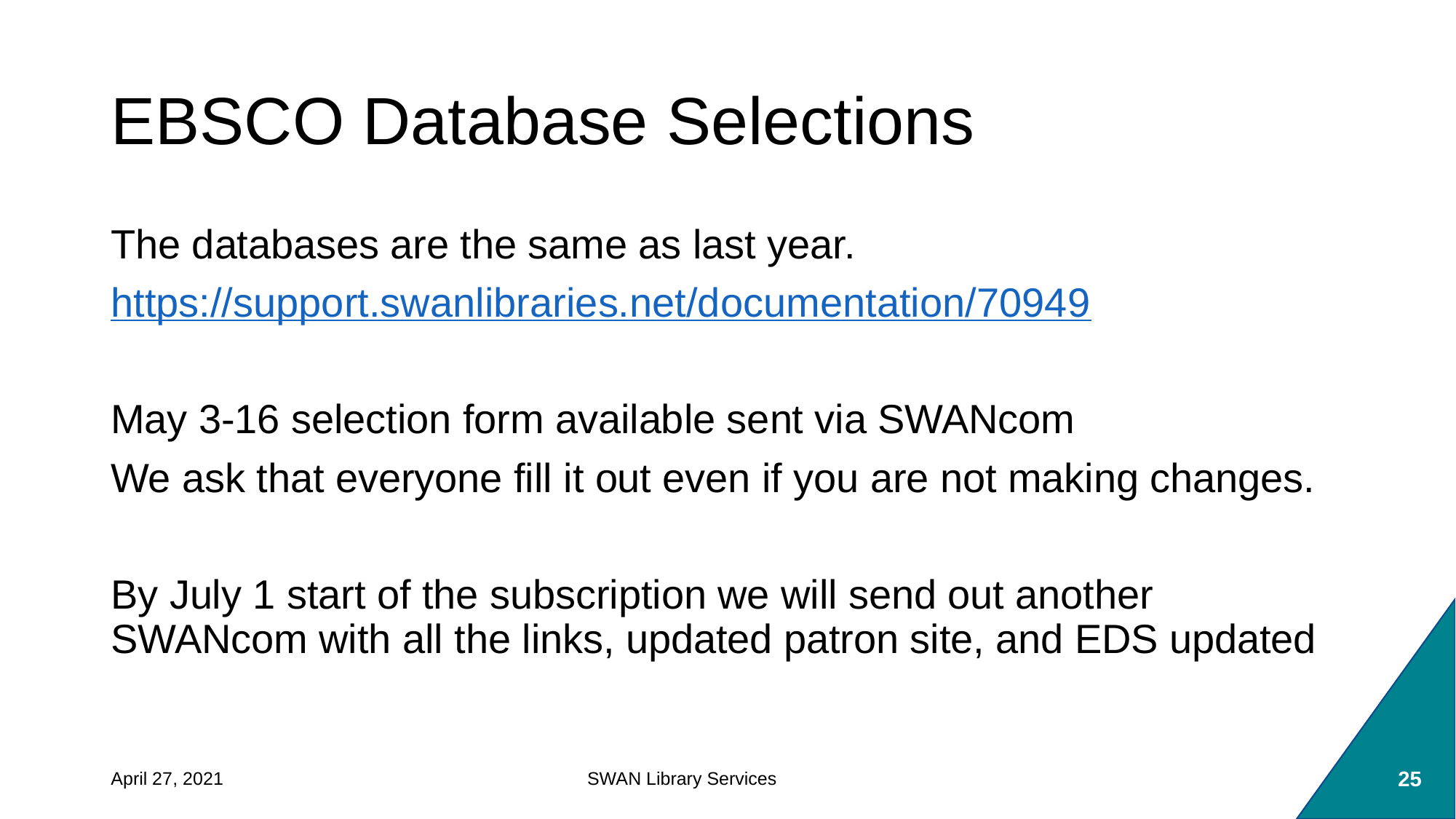

# EBSCO Database Selections
The databases are the same as last year.
https://support.swanlibraries.net/documentation/70949

May 3-16 selection form available sent via SWANcom
We ask that everyone fill it out even if you are not making changes.

By July 1 start of the subscription we will send out another SWANcom with all the links, updated patron site, and EDS updated
April 27, 2021
25
SWAN Library Services